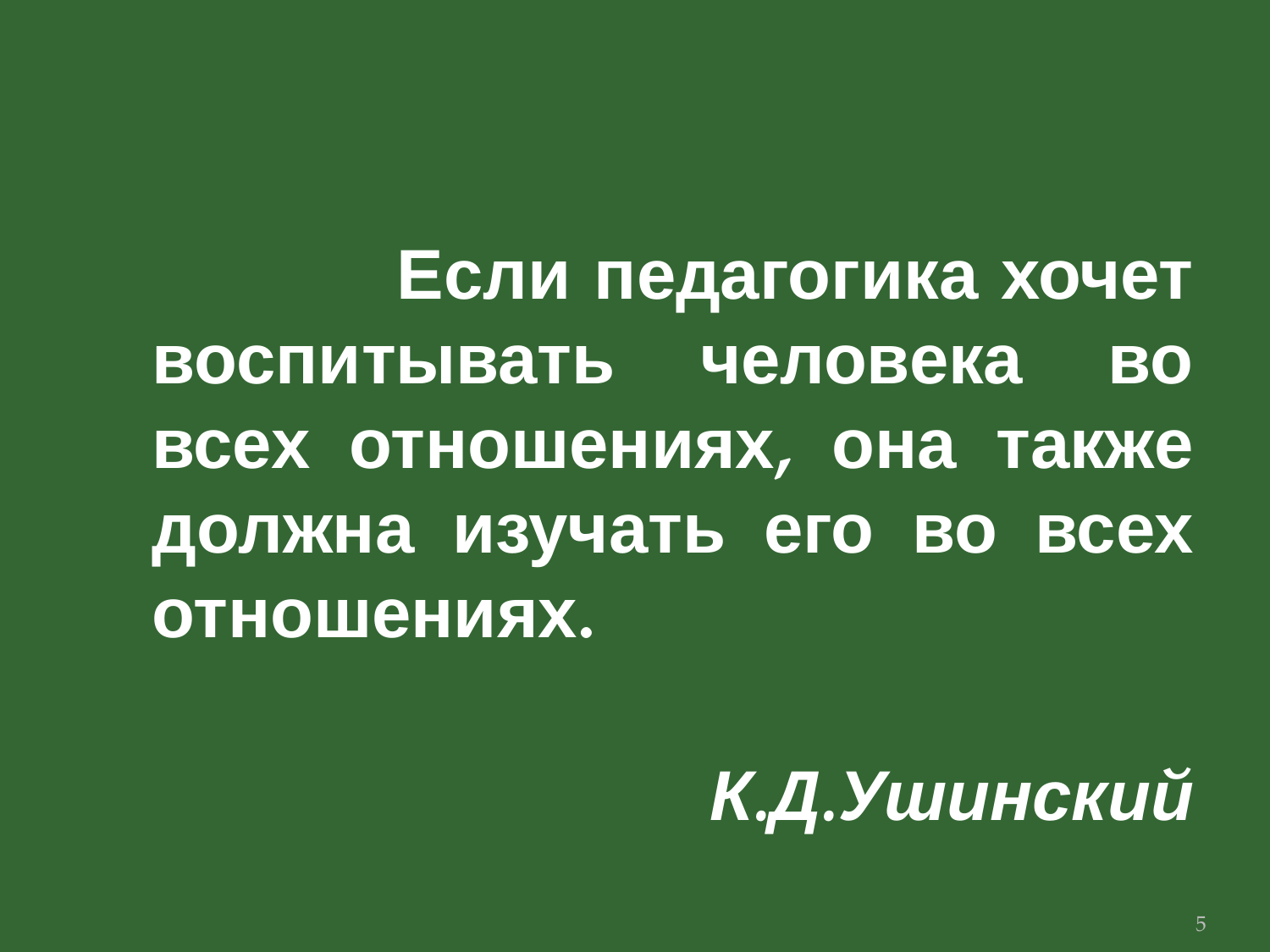

Если педагогика хочет воспитывать человека во всех отношениях, она также должна изучать его во всех отношениях.
                                                            К.Д.Ушинский
5